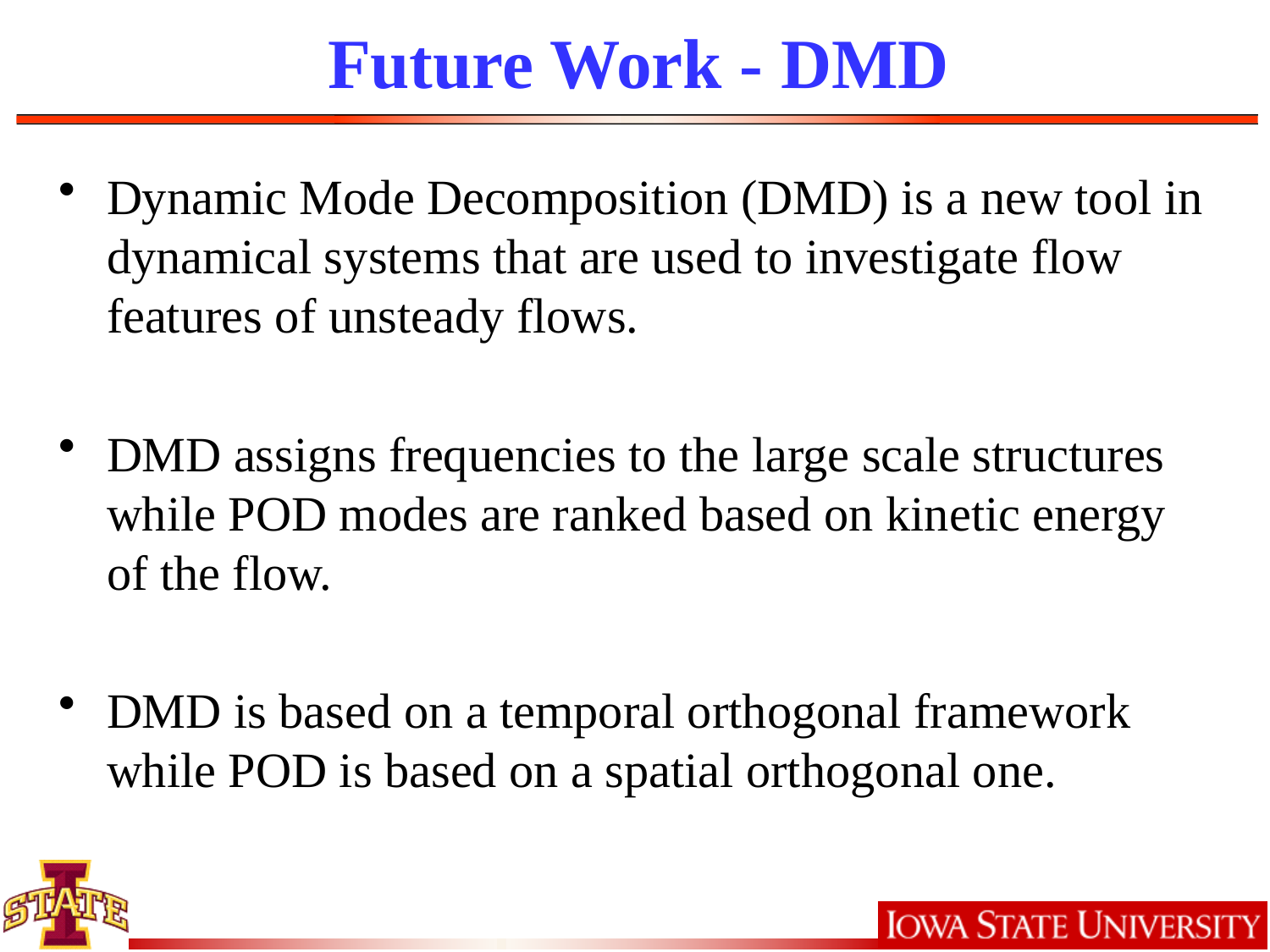

# Future Work - DMD
Dynamic Mode Decomposition (DMD) is a new tool in dynamical systems that are used to investigate flow features of unsteady flows.

DMD assigns frequencies to the large scale structures while POD modes are ranked based on kinetic energy of the flow.

DMD is based on a temporal orthogonal framework while POD is based on a spatial orthogonal one.